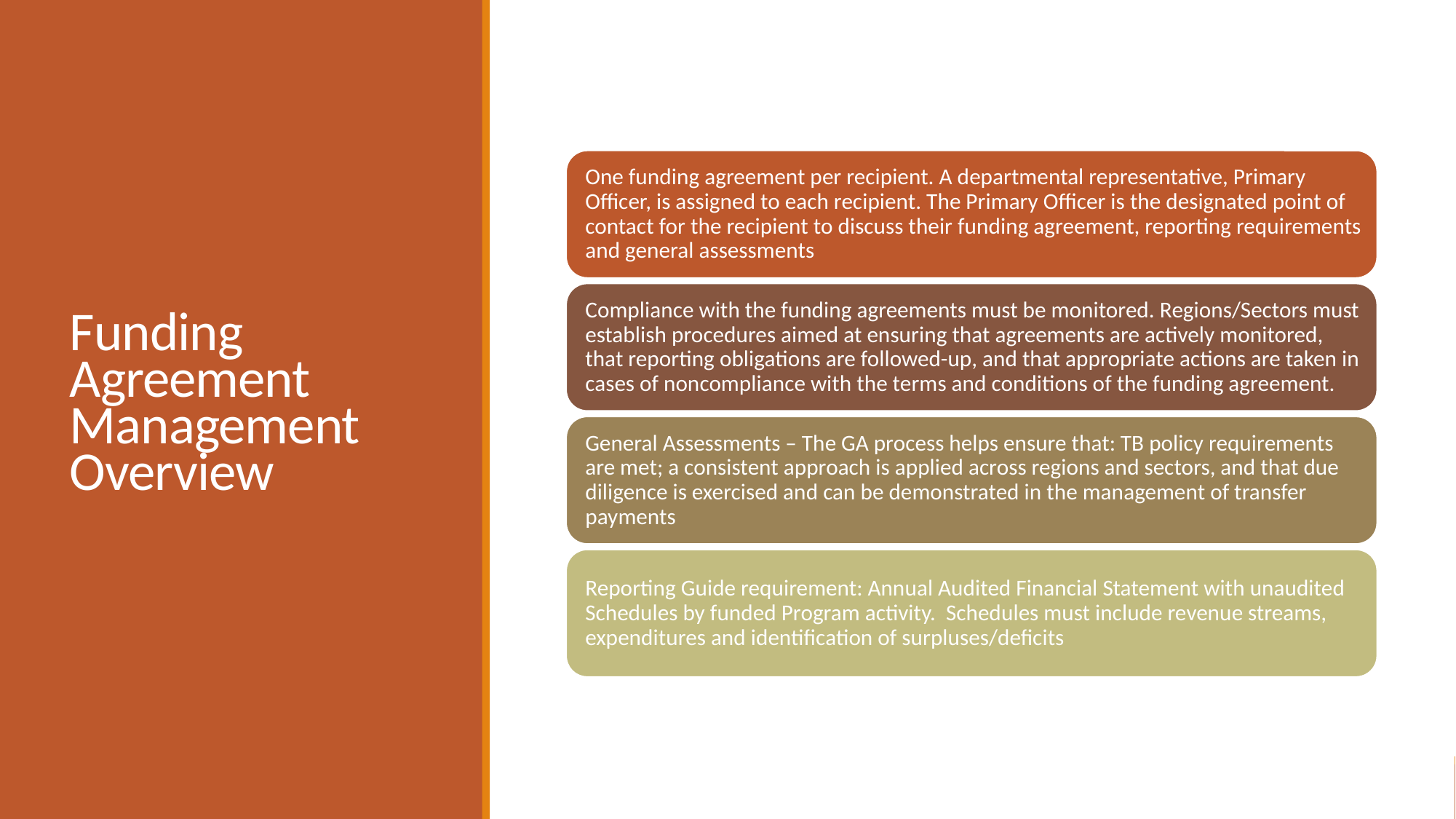

# Funding Agreement Management Overview
One funding agreement per recipient. A departmental representative, Primary Officer, is assigned to each recipient. The Primary Officer is the designated point of contact for the recipient to discuss their funding agreement, reporting requirements and general assessments
Compliance with the funding agreements must be monitored. Regions/Sectors must establish procedures aimed at ensuring that agreements are actively monitored, that reporting obligations are followed-up, and that appropriate actions are taken in cases of noncompliance with the terms and conditions of the funding agreement.
General Assessments – The GA process helps ensure that: TB policy requirements are met; a consistent approach is applied across regions and sectors, and that due diligence is exercised and can be demonstrated in the management of transfer payments
Reporting Guide requirement: Annual Audited Financial Statement with unaudited Schedules by funded Program activity.  Schedules must include revenue streams, expenditures and identification of surpluses/deficits